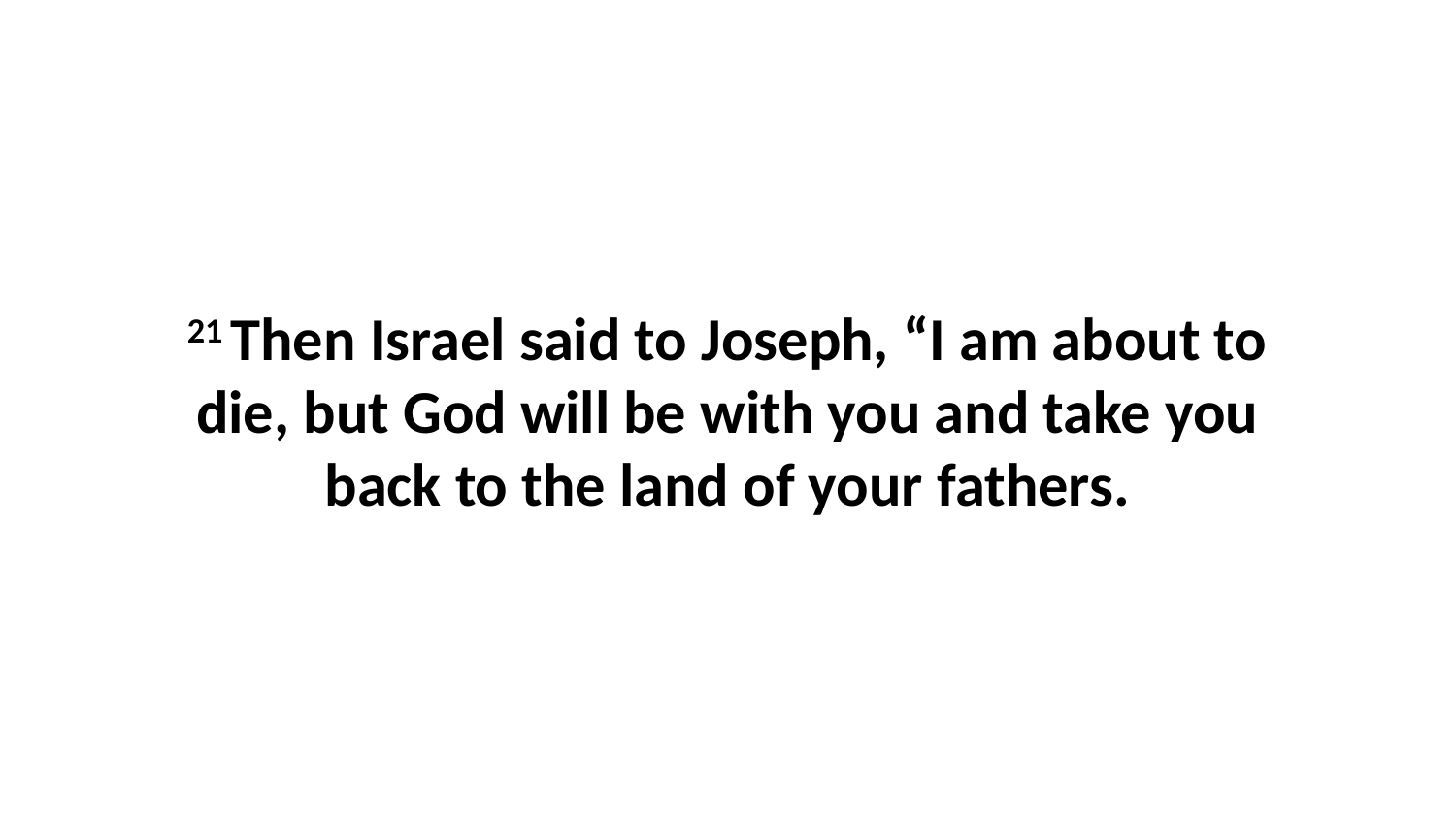

21 Then Israel said to Joseph, “I am about to die, but God will be with you and take you back to the land of your fathers.